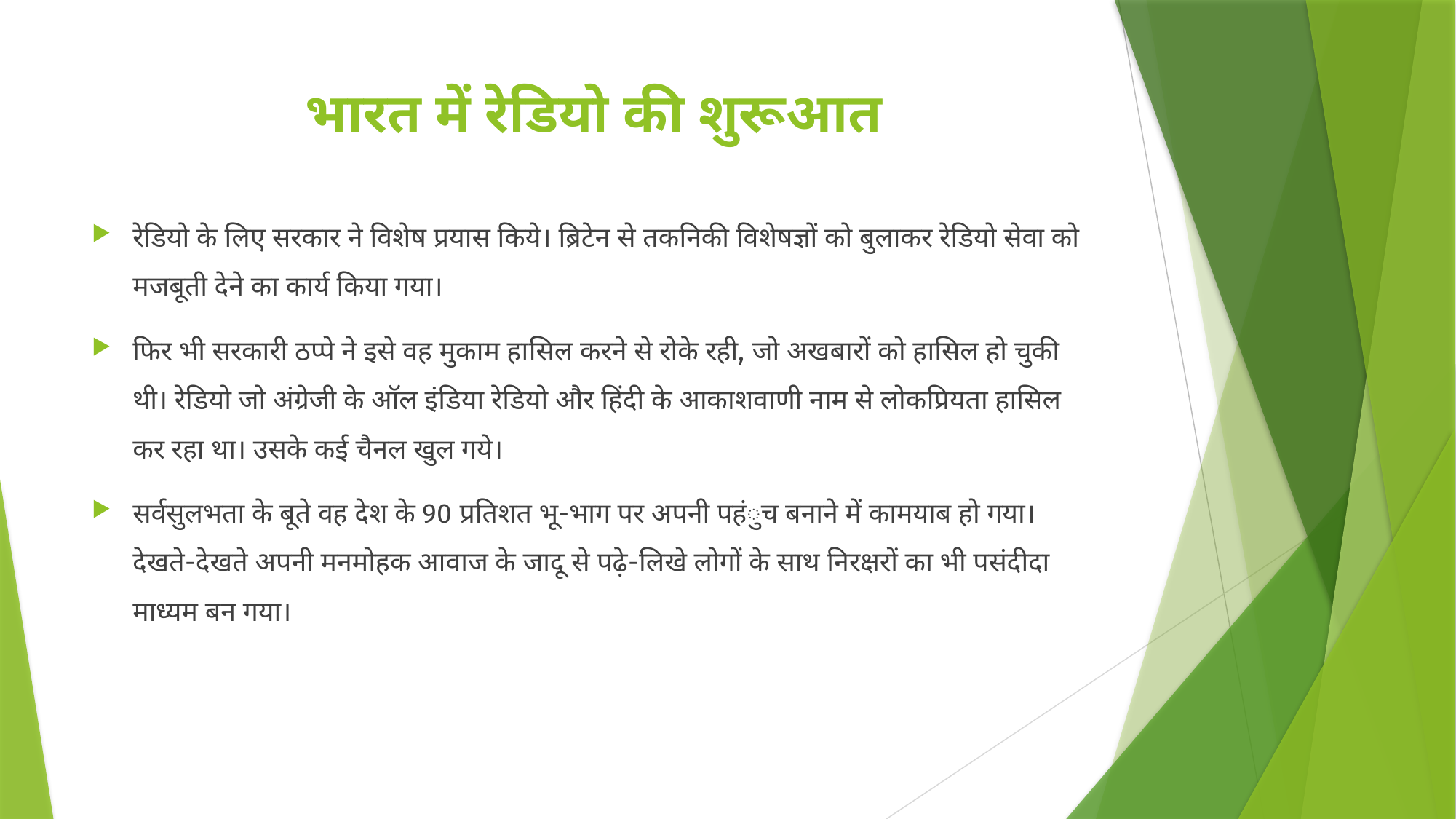

# भारत में रेडियो की शुरूआत
रेडियो के लिए सरकार ने विशेष प्रयास किये। ब्रिटेन से तकनिकी विशेषज्ञों को बुलाकर रेडियो सेवा को मजबूती देने का कार्य किया गया।
फिर भी सरकारी ठप्पे ने इसे वह मुकाम हासिल करने से रोके रही, जो अखबारों को हासिल हो चुकी थी। रेडियो जो अंग्रेजी के ऑल इंडिया रेडियो और हिंदी के आकाशवाणी नाम से लोकप्रियता हासिल कर रहा था। उसके कई चैनल खुल गये।
सर्वसुलभता के बूते वह देश के 90 प्रतिशत भू-भाग पर अपनी पहंुच बनाने में कामयाब हो गया। देखते-देखते अपनी मनमोहक आवाज के जादू से पढे़-लिखे लोगों के साथ निरक्षरों का भी पसंदीदा माध्यम बन गया।